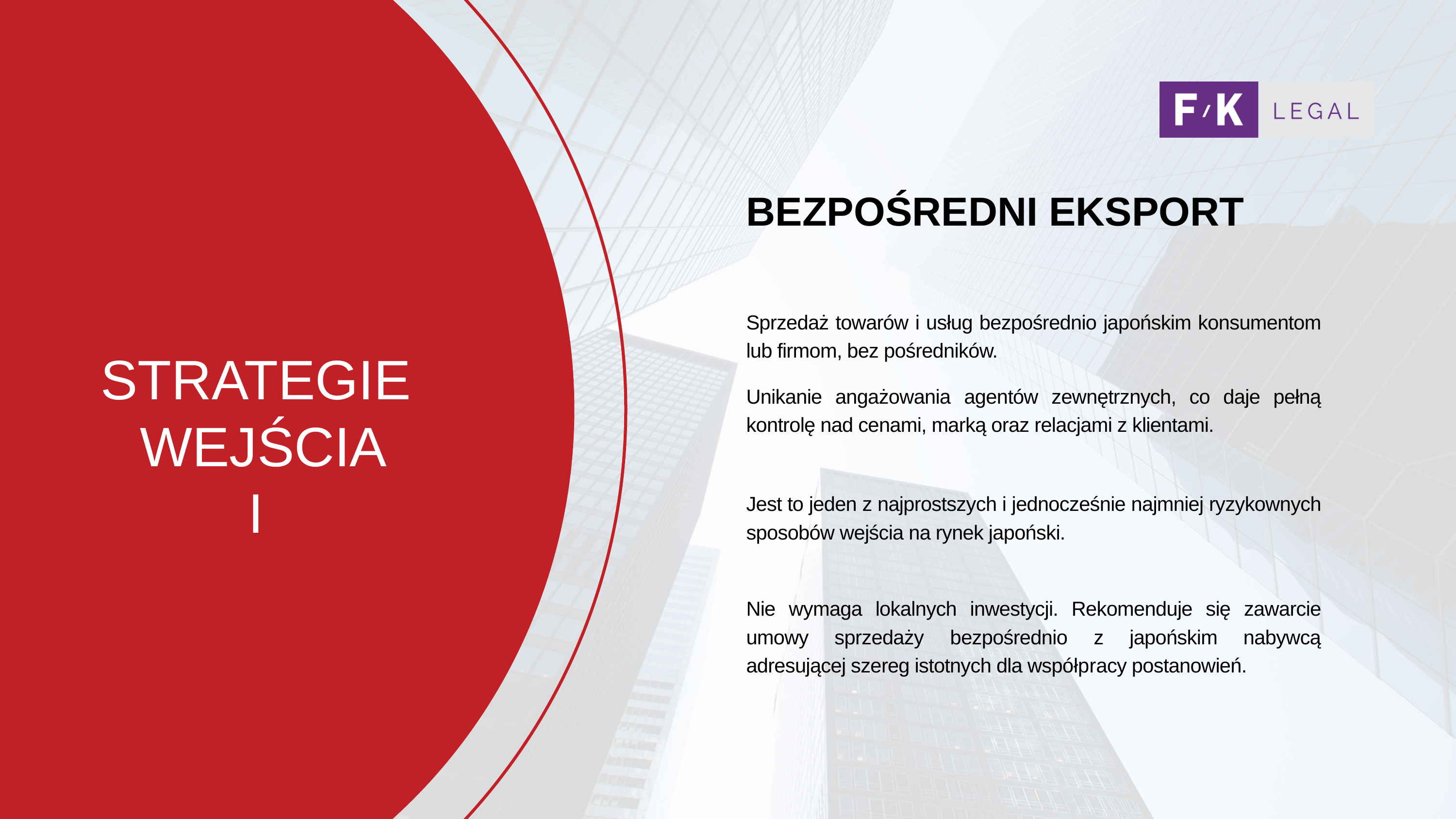

BEZPOŚREDNI EKSPORT

Sprzedaż towarów i usług bezpośrednio japońskim konsumentom lub firmom, bez pośredników.
STRATEGIE
 WEJŚCIA
I
Unikanie angażowania agentów zewnętrznych, co daje pełną kontrolę nad cenami, marką oraz relacjami z klientami.
Jest to jeden z najprostszych i jednocześnie najmniej ryzykownych sposobów wejścia na rynek japoński.
Nie wymaga lokalnych inwestycji. Rekomenduje się zawarcie umowy sprzedaży bezpośrednio z japońskim nabywcą adresującej szereg istotnych dla współpracy postanowień.